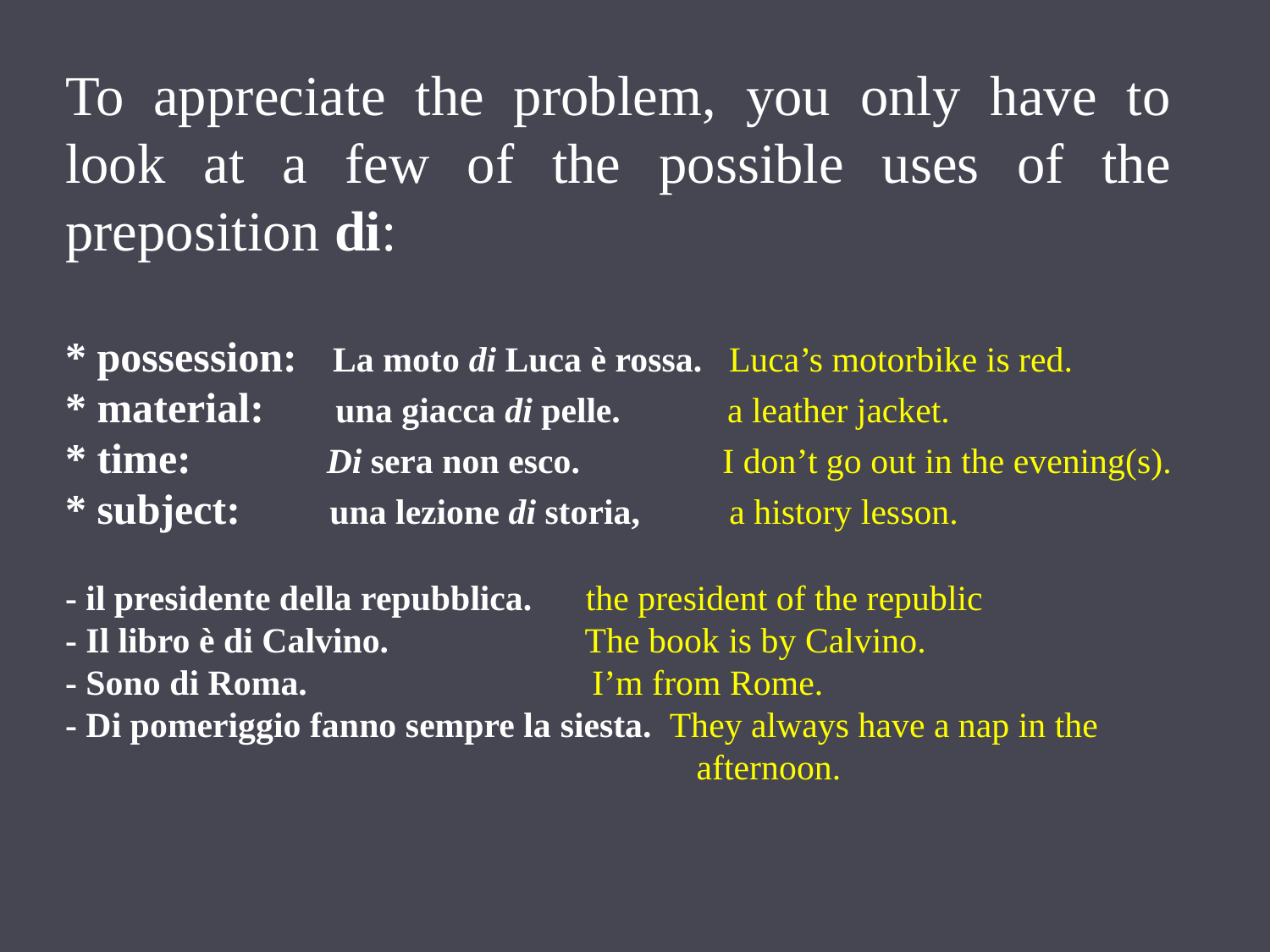

To appreciate the problem, you only have to look at a few of the possible uses of the preposition di:

* possession:    La moto di Luca è rossa.   Luca’s motorbike is red.
* material:        una giacca di pelle.            a leather jacket.
* time:               Di sera non esco.                I don’t go out in the evening(s).
* subject:          una lezione di storia,          a history lesson.

- il presidente della repubblica.      the president of the republic
- Il libro è di Calvino.                      The book is by Calvino.
- Sono di Roma.                                I’m from Rome.
- Di pomeriggio fanno sempre la siesta.  They always have a nap in the
                                                                       afternoon.